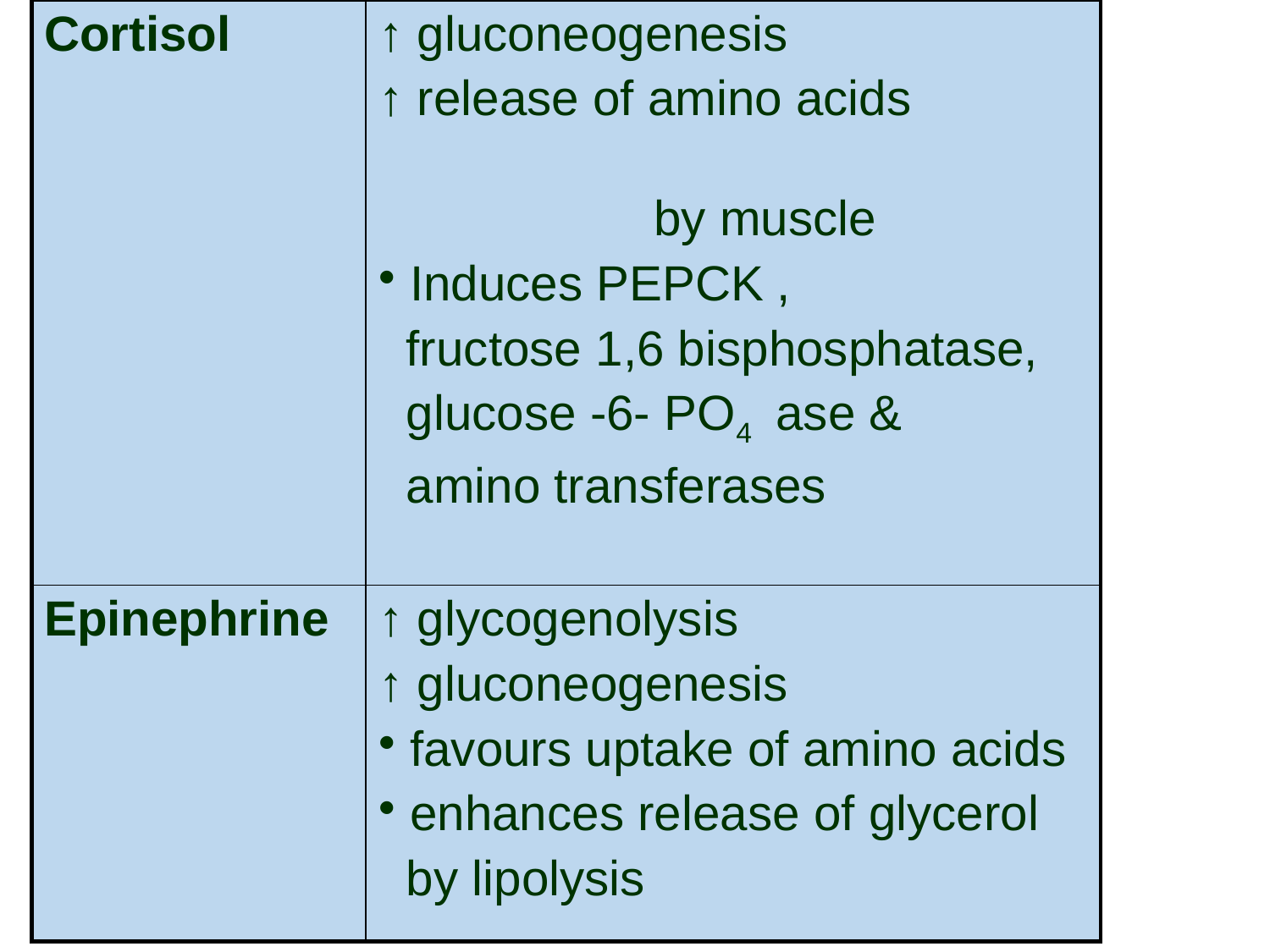

| Cortisol | ↑ gluconeogenesis ↑ release of amino acids by muscle Induces PEPCK , fructose 1,6 bisphosphatase, glucose -6- PO4 ase & amino transferases |
| --- | --- |
| Epinephrine | ↑ glycogenolysis ↑ gluconeogenesis favours uptake of amino acids enhances release of glycerol by lipolysis |